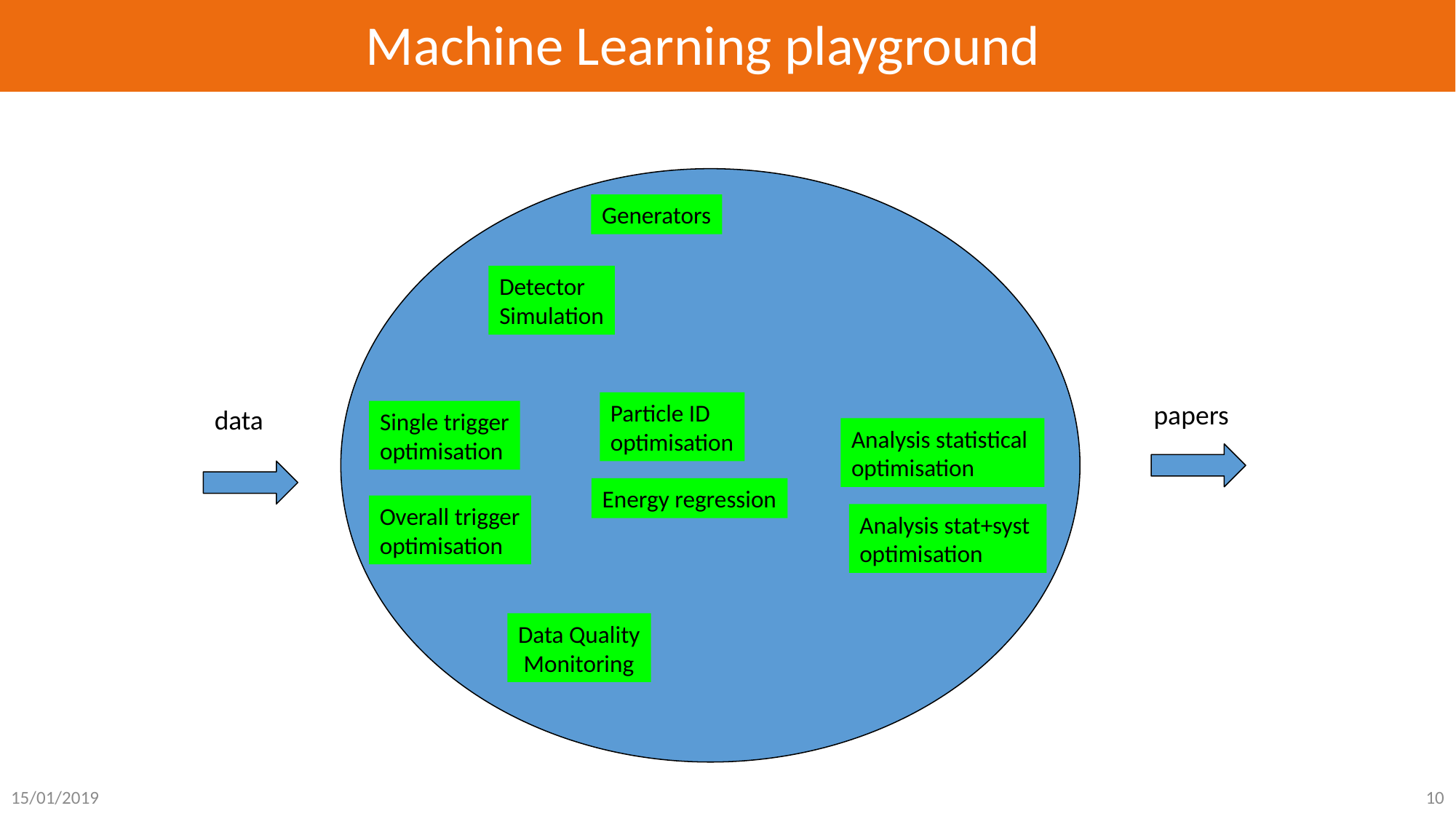

# Machine Learning playground

papers
data

Generators
Detector
Simulation
Overall trigger
optimisation
Analysis stat+syst
optimisation
Data Quality
 Monitoring
Particle ID
optimisation
Single trigger
optimisation
Analysis statistical
optimisation
Energy regression
15/01/2019
10